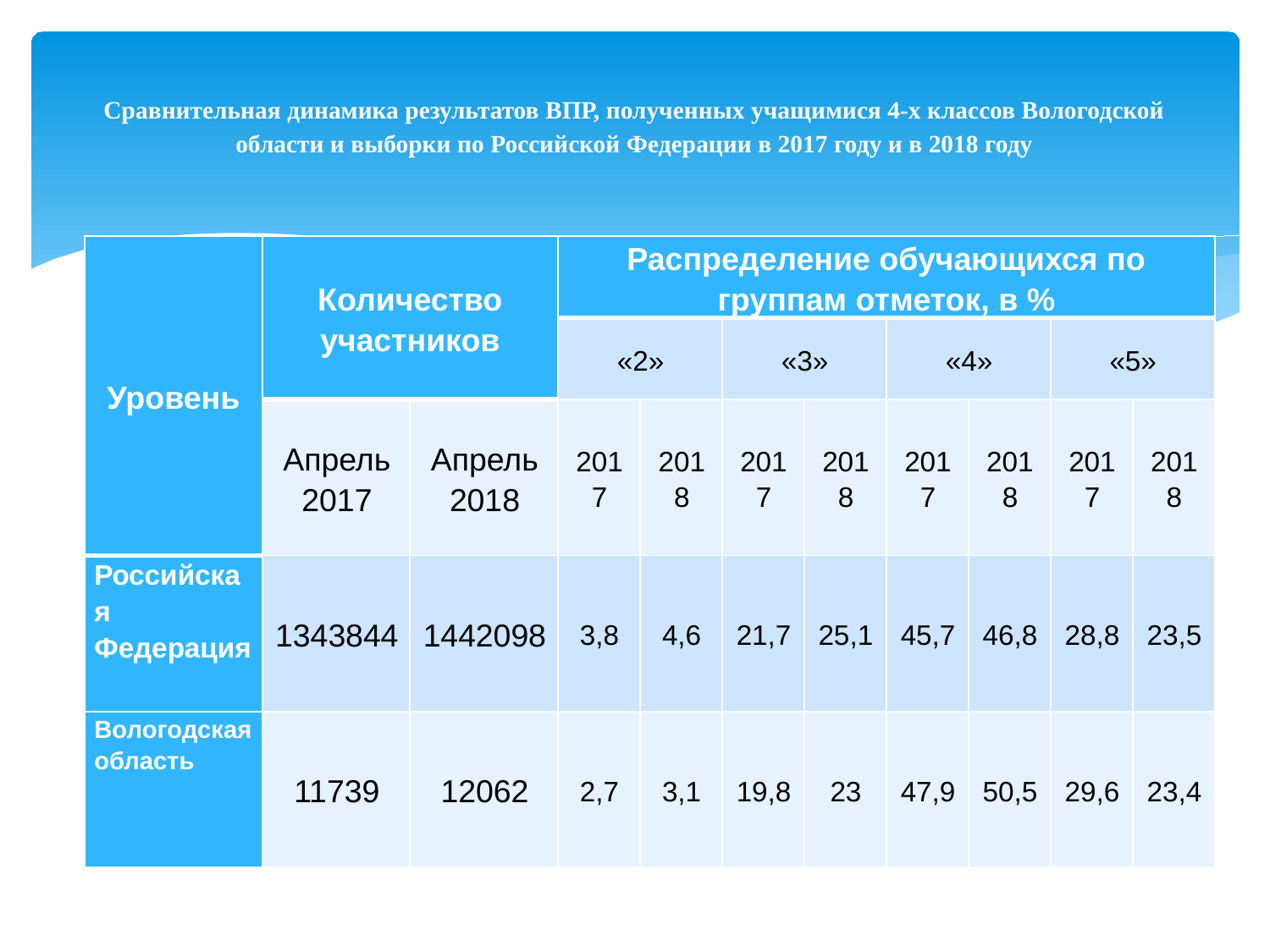

# Сравнительная динамика результатов ВПР, полученных учащимися 4-х классов Вологодской области и выборки по Российской Федерации в 2017 году и в 2018 году
| Уровень | Количество участников |  | Распределение обучающихся по группам отметок, в % |  |  |  |  |  |  |  |
| --- | --- | --- | --- | --- | --- | --- | --- | --- | --- | --- |
|  |  |  | «2» |  | «3» |  | «4» |  | «5» |  |
|  | Апрель 2017 | Апрель 2018 | 2017 | 2018 | 2017 | 2018 | 2017 | 2018 | 2017 | 2018 |
| Российская Федерация | 1343844 | 1442098 | 3,8 | 4,6 | 21,7 | 25,1 | 45,7 | 46,8 | 28,8 | 23,5 |
| Вологодская область | 11739 | 12062 | 2,7 | 3,1 | 19,8 | 23 | 47,9 | 50,5 | 29,6 | 23,4 |